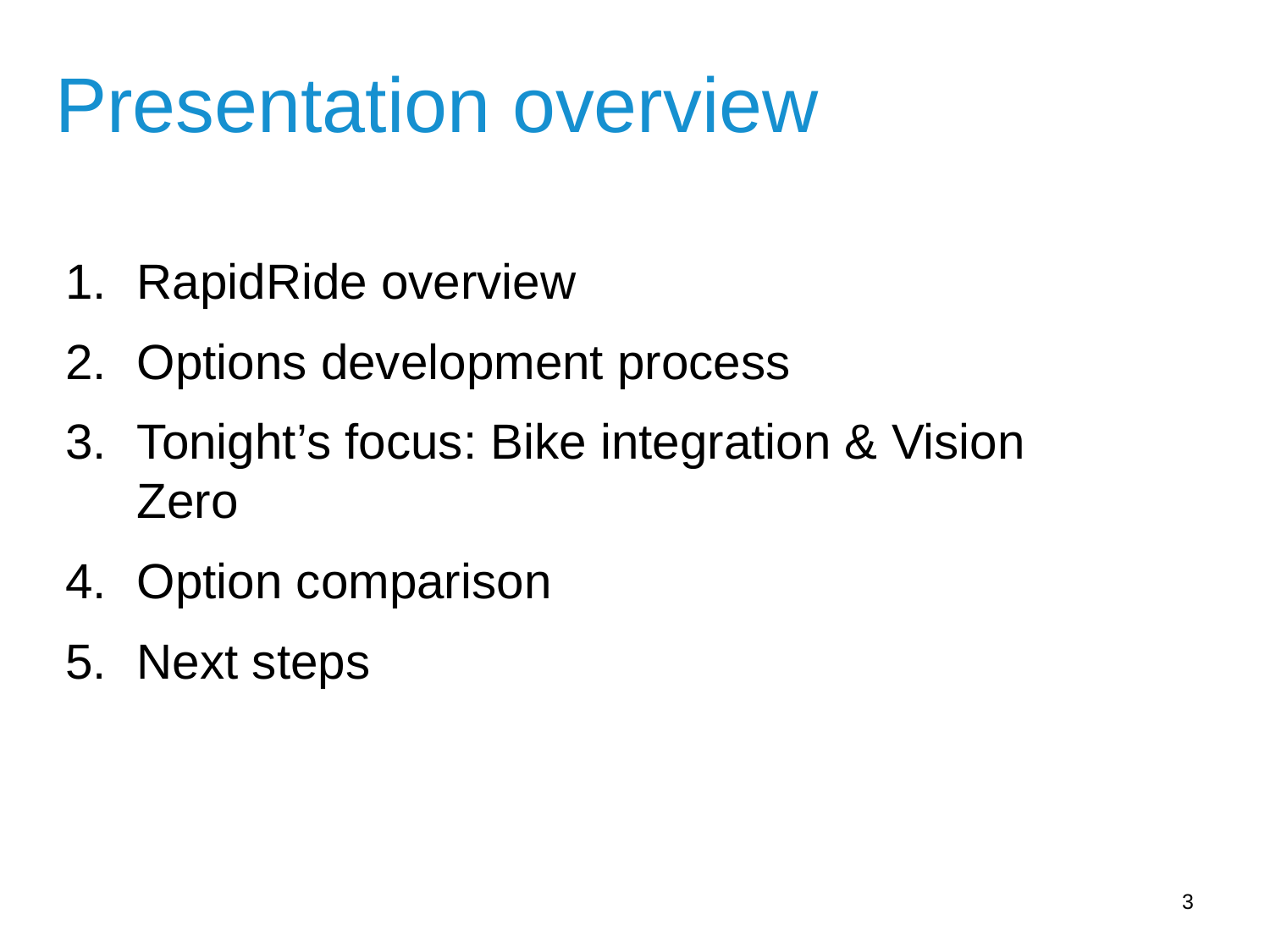

# Presentation overview
RapidRide overview
Options development process
Tonight’s focus: Bike integration & Vision Zero
Option comparison
Next steps

3